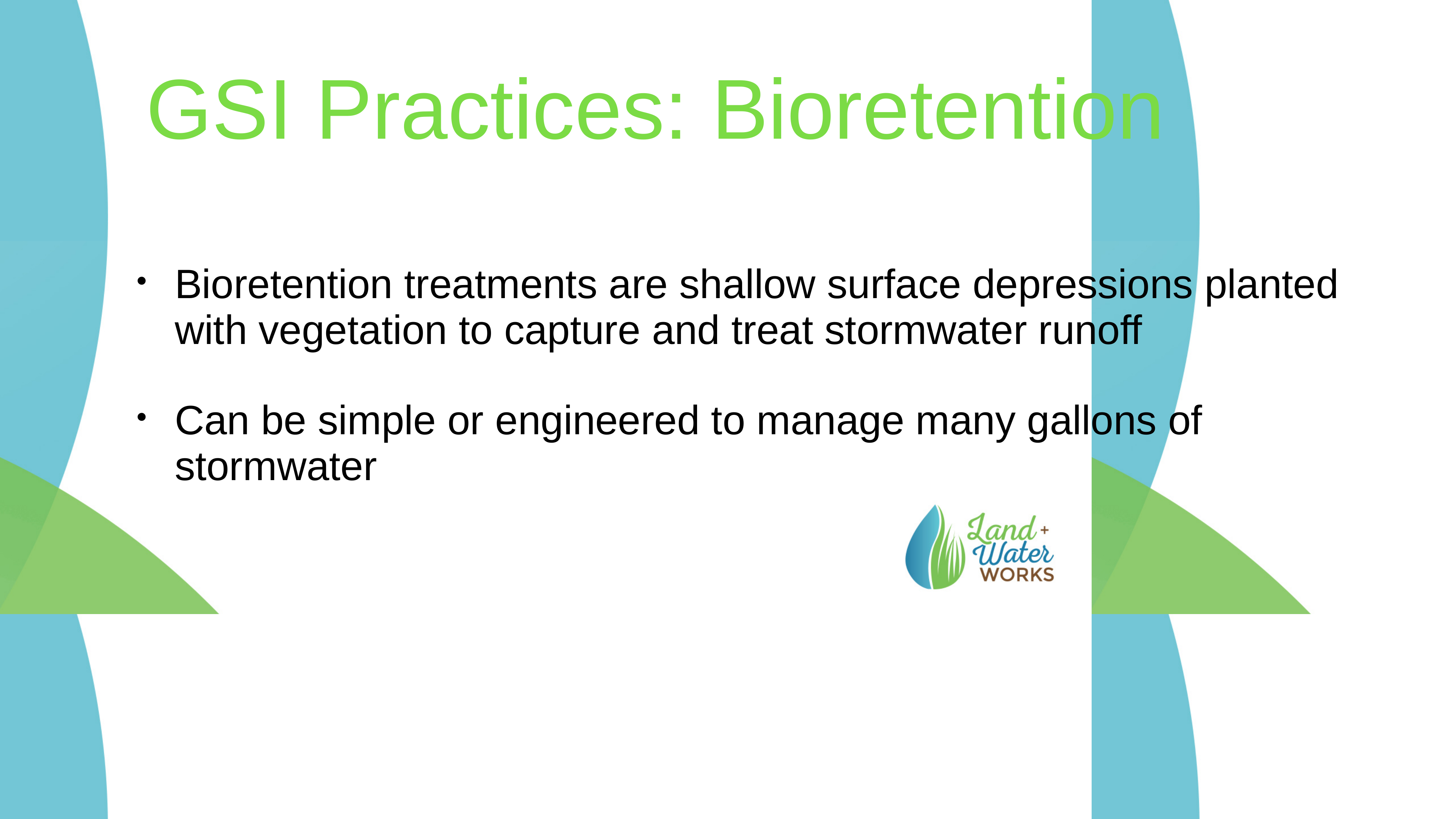

# GSI Practices: Bioretention
Bioretention treatments are shallow surface depressions planted with vegetation to capture and treat stormwater runoff
Can be simple or engineered to manage many gallons of stormwater